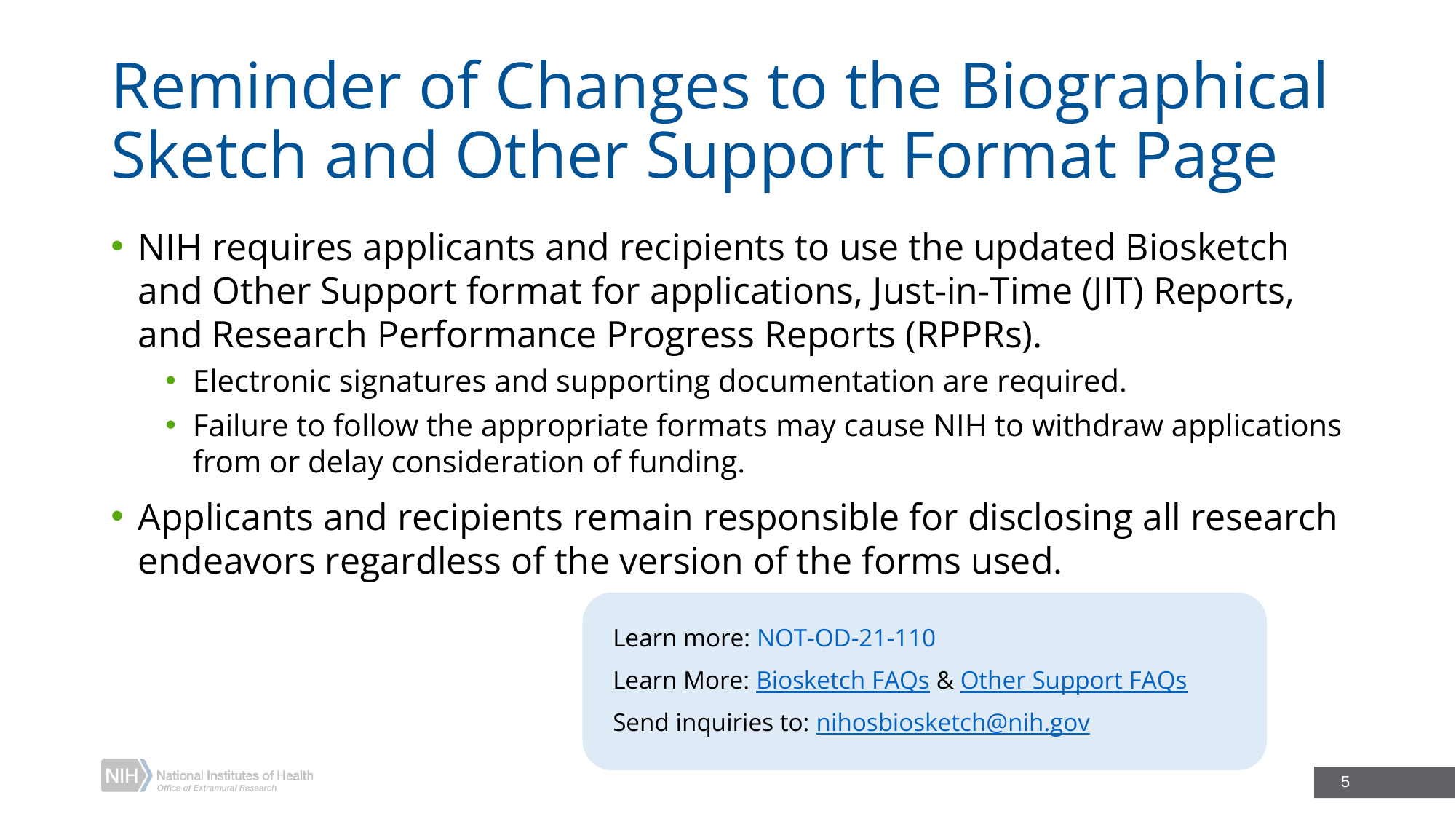

# Reminder of Changes to the Biographical Sketch and Other Support Format Page
NIH requires applicants and recipients to use the updated Biosketch and Other Support format for applications, Just-in-Time (JIT) Reports, and Research Performance Progress Reports (RPPRs).
Electronic signatures and supporting documentation are required.
Failure to follow the appropriate formats may cause NIH to withdraw applications from or delay consideration of funding.
Applicants and recipients remain responsible for disclosing all research endeavors regardless of the version of the forms used.
Learn more: NOT-OD-21-110
Learn More: Biosketch FAQs & Other Support FAQs
Send inquiries to: nihosbiosketch@nih.gov
5